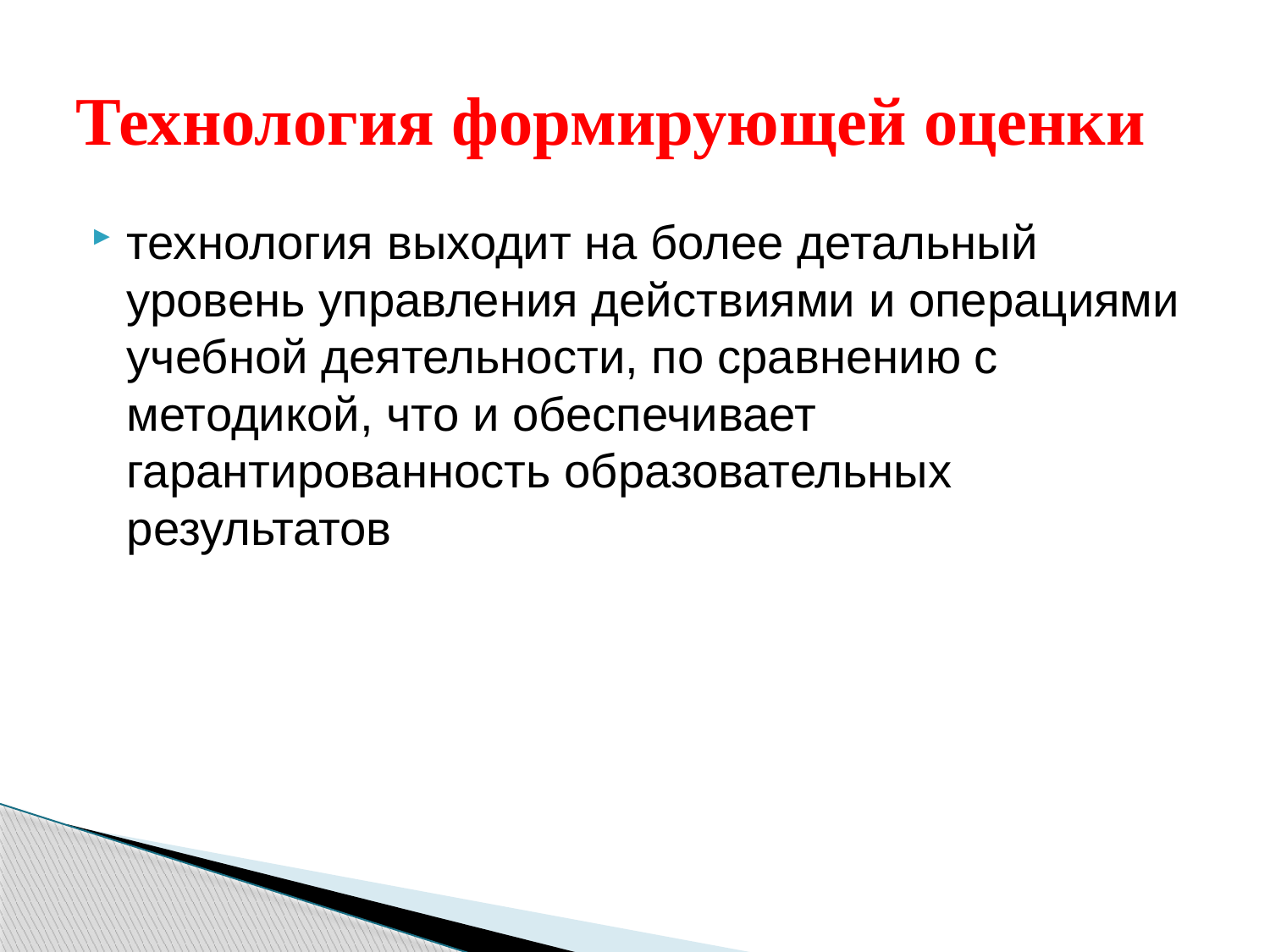

# Технология формирующей оценки
технология выходит на более детальный уровень управления действиями и операциями учебной деятельности, по сравнению с методикой, что и обеспечивает гарантированность образовательных результатов